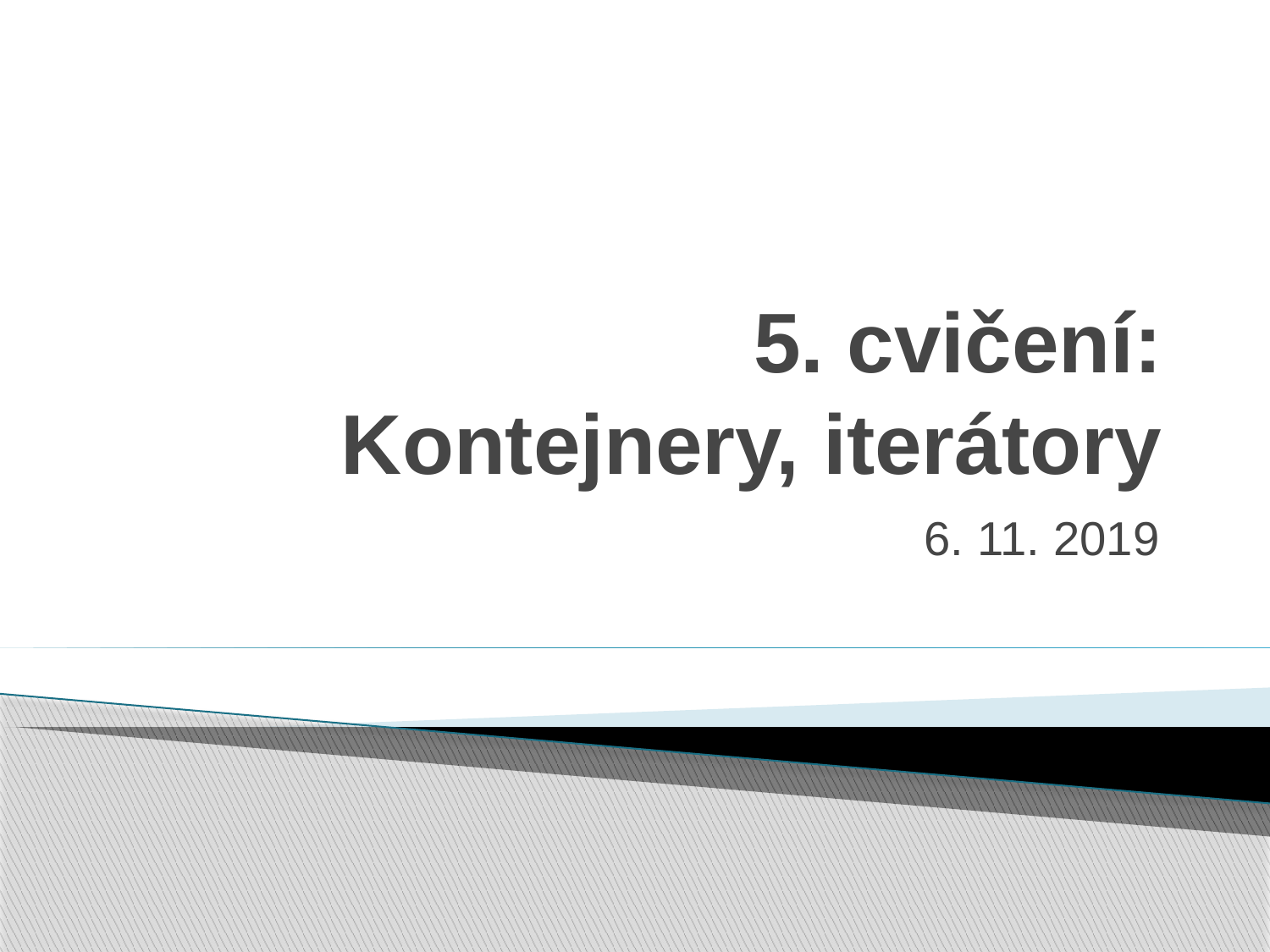

# 5. cvičení: Kontejnery, iterátory
6. 11. 2019